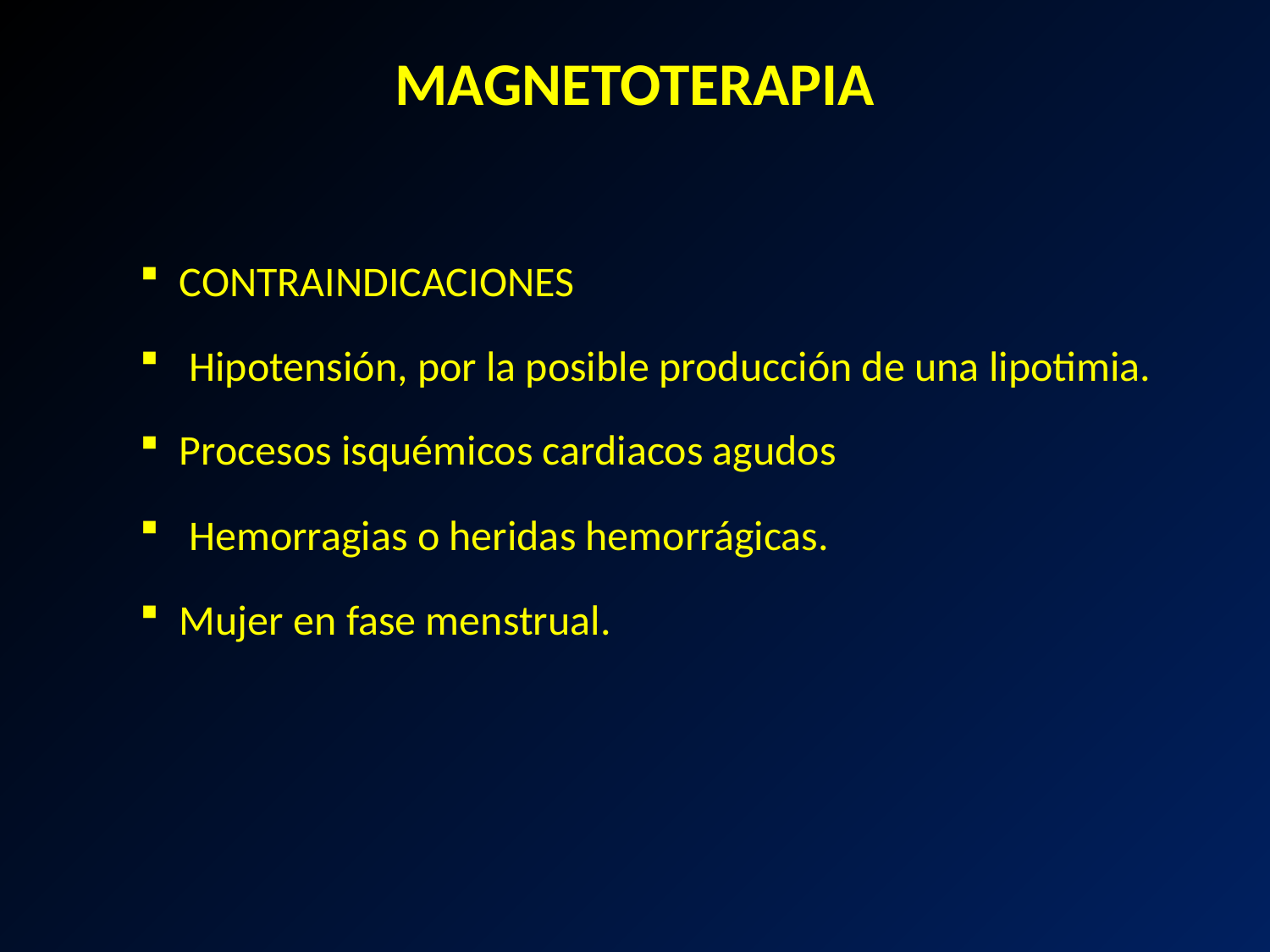

# MAGNETOTERAPIA
CONTRAINDICACIONES
 Hipotensión, por la posible producción de una lipotimia.
Procesos isquémicos cardiacos agudos
 Hemorragias o heridas hemorrágicas.
Mujer en fase menstrual.